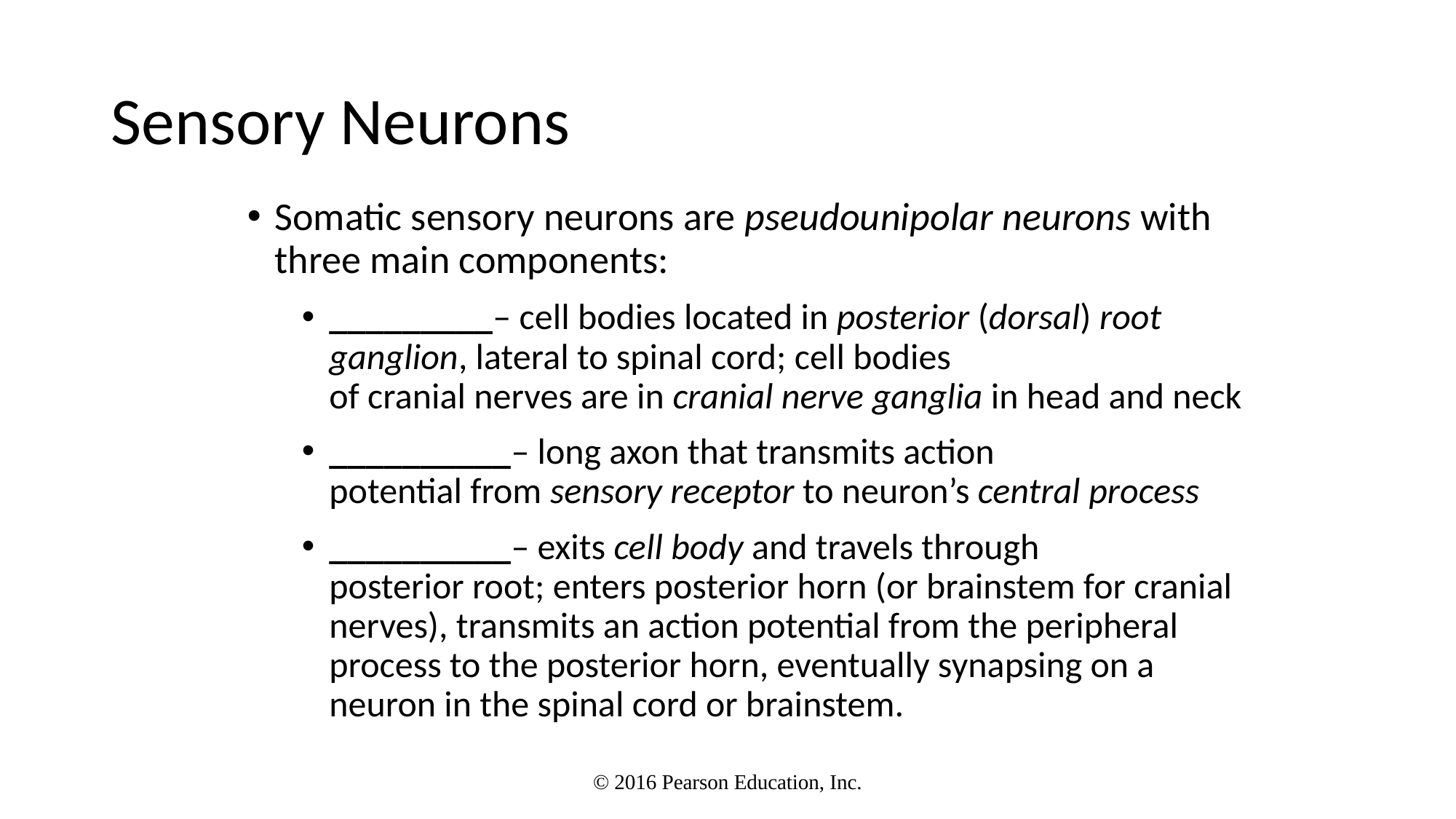

# Sensory Neurons
Somatic sensory neurons are pseudounipolar neurons with three main components:
_________– cell bodies located in posterior (dorsal) root ganglion, lateral to spinal cord; cell bodies
of cranial nerves are in cranial nerve ganglia in head and neck
__________– long axon that transmits action
potential from sensory receptor to neuron’s central process
__________– exits cell body and travels through
posterior root; enters posterior horn (or brainstem for cranial nerves), transmits an action potential from the peripheral process to the posterior horn, eventually synapsing on a neuron in the spinal cord or brainstem.
© 2016 Pearson Education, Inc.